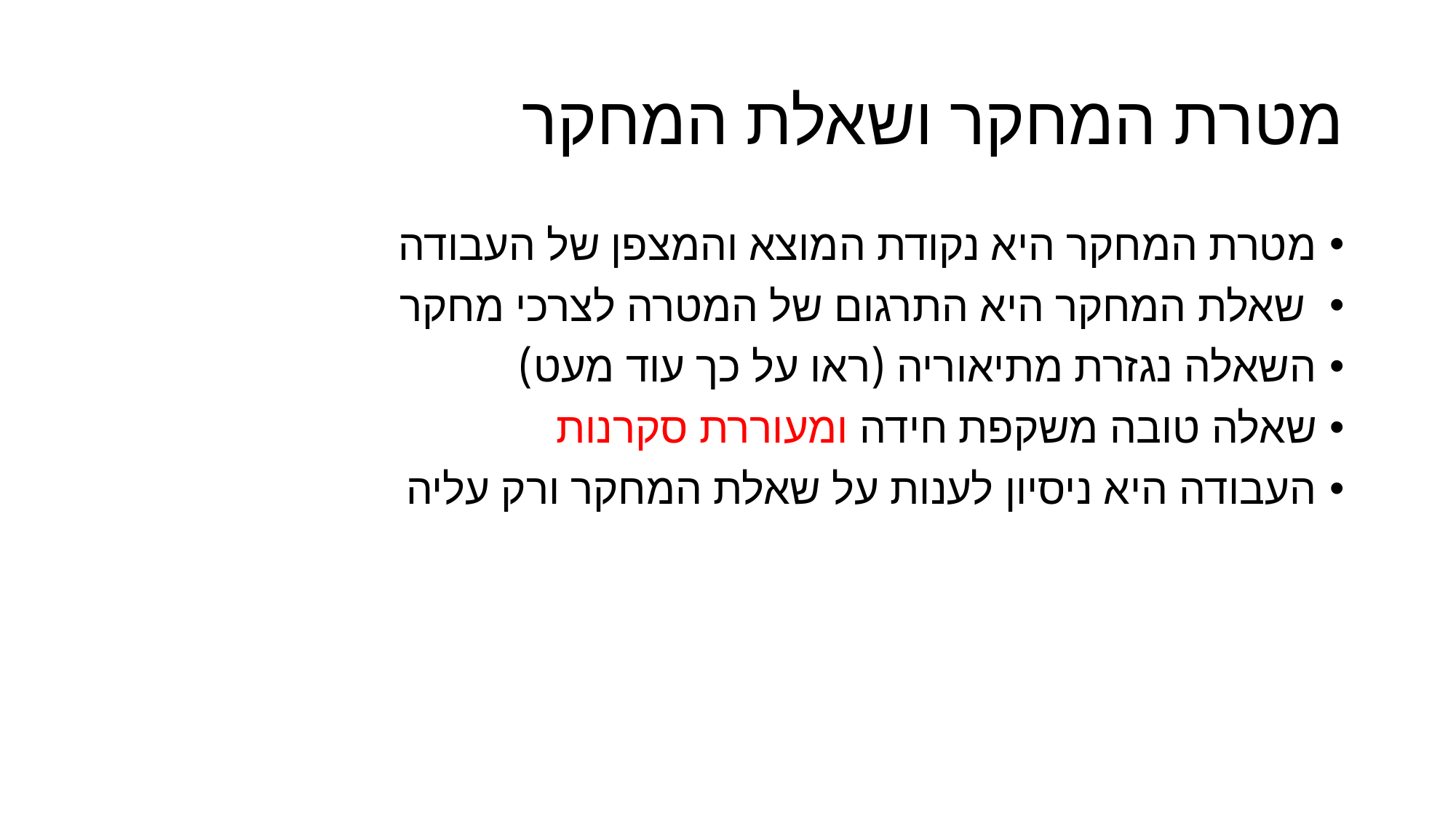

# מטרת המחקר ושאלת המחקר
מטרת המחקר היא נקודת המוצא והמצפן של העבודה
 שאלת המחקר היא התרגום של המטרה לצרכי מחקר
השאלה נגזרת מתיאוריה (ראו על כך עוד מעט)
שאלה טובה משקפת חידה ומעוררת סקרנות
העבודה היא ניסיון לענות על שאלת המחקר ורק עליה